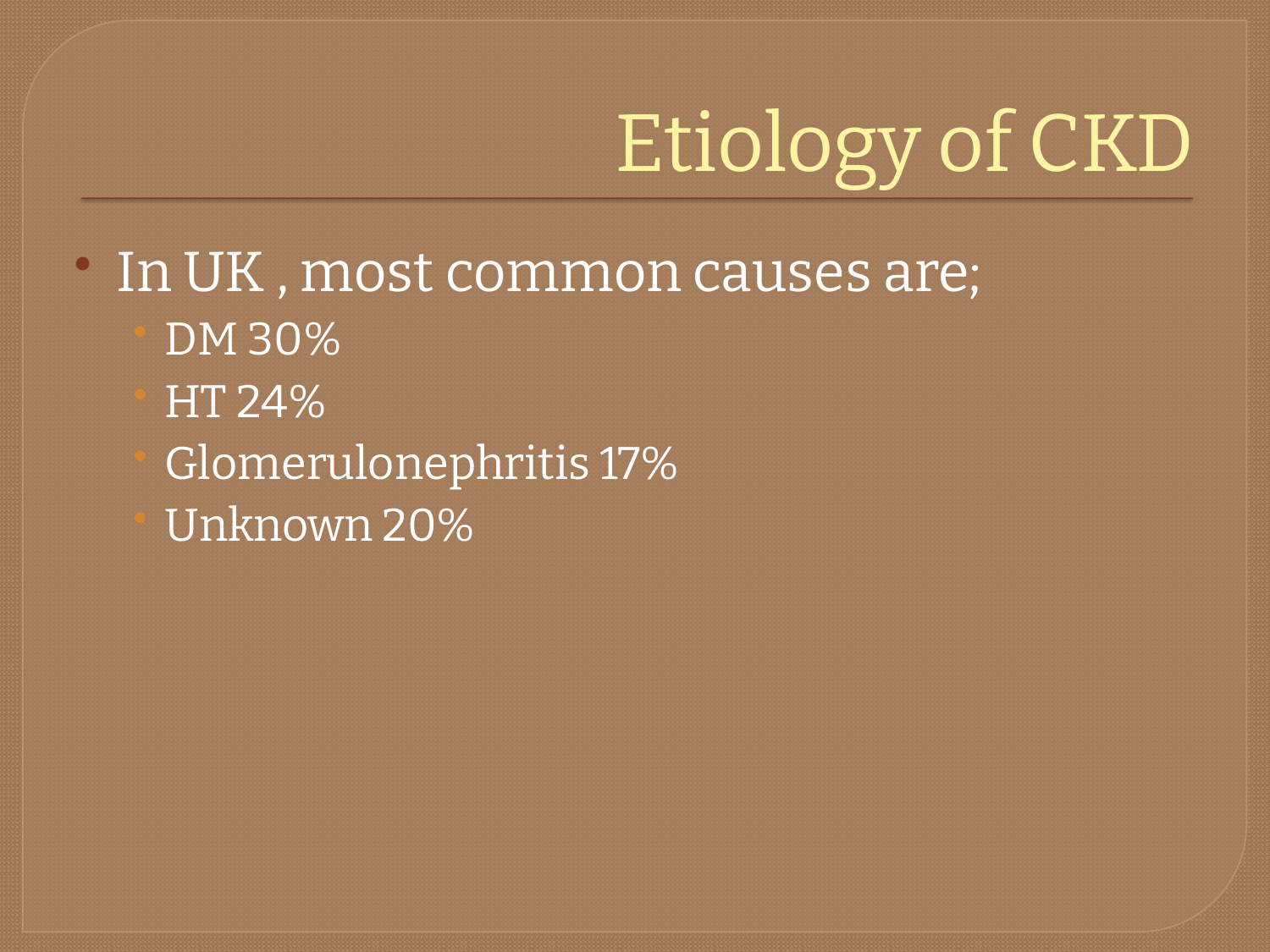

# Etiology of CKD
In UK , most common causes are;
DM 30%
HT 24%
Glomerulonephritis 17%
Unknown 20%